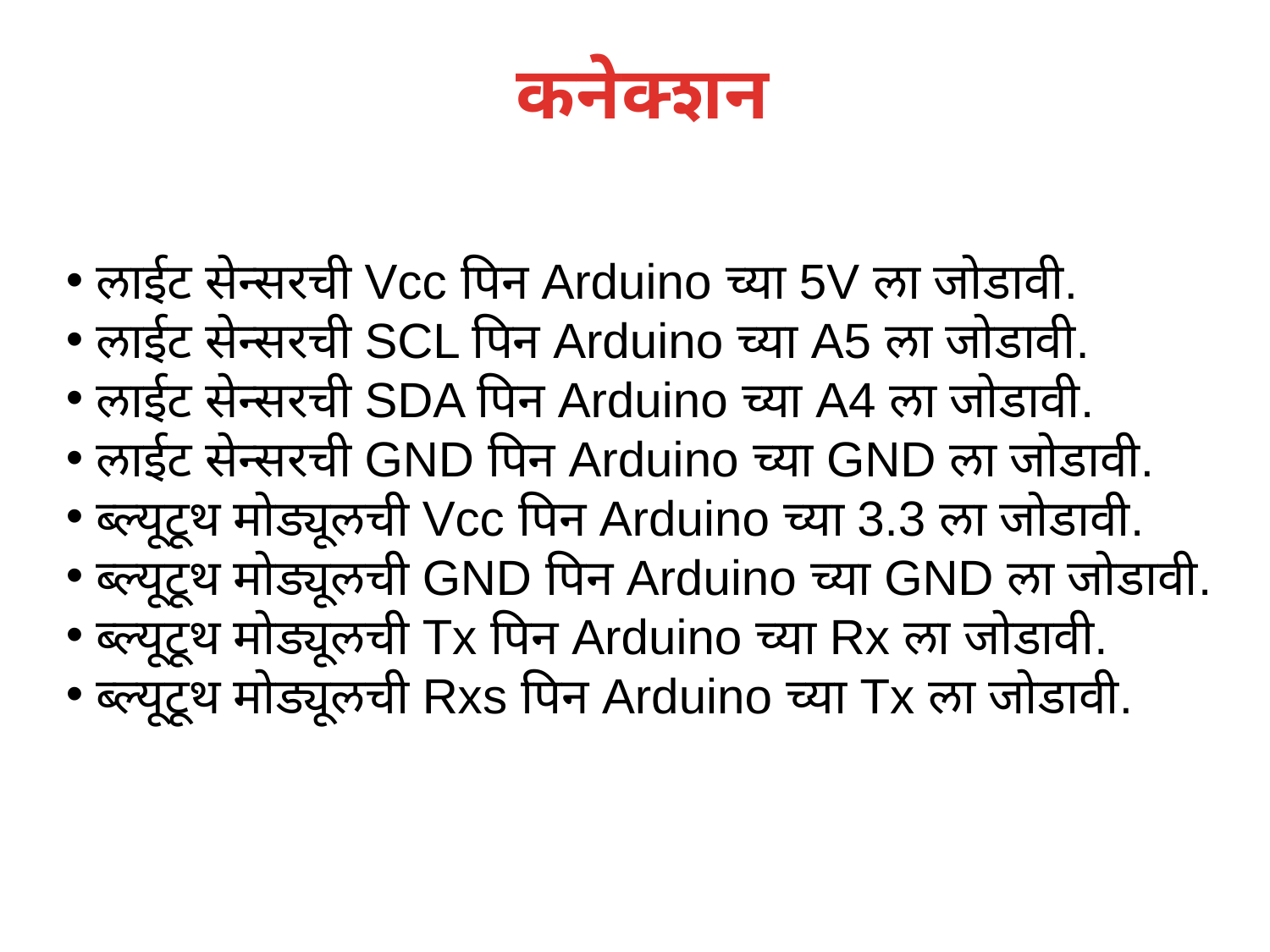

कनेक्शन
 लाईट सेन्सरची Vcc पिन Arduino च्या 5V ला जोडावी.
 लाईट सेन्सरची SCL पिन Arduino च्या A5 ला जोडावी.
 लाईट सेन्सरची SDA पिन Arduino च्या A4 ला जोडावी.
 लाईट सेन्सरची GND पिन Arduino च्या GND ला जोडावी.
 ब्ल्यूटूथ मोड्यूलची Vcc पिन Arduino च्या 3.3 ला जोडावी.
 ब्ल्यूटूथ मोड्यूलची GND पिन Arduino च्या GND ला जोडावी.
 ब्ल्यूटूथ मोड्यूलची Tx पिन Arduino च्या Rx ला जोडावी.
 ब्ल्यूटूथ मोड्यूलची Rxs पिन Arduino च्या Tx ला जोडावी.